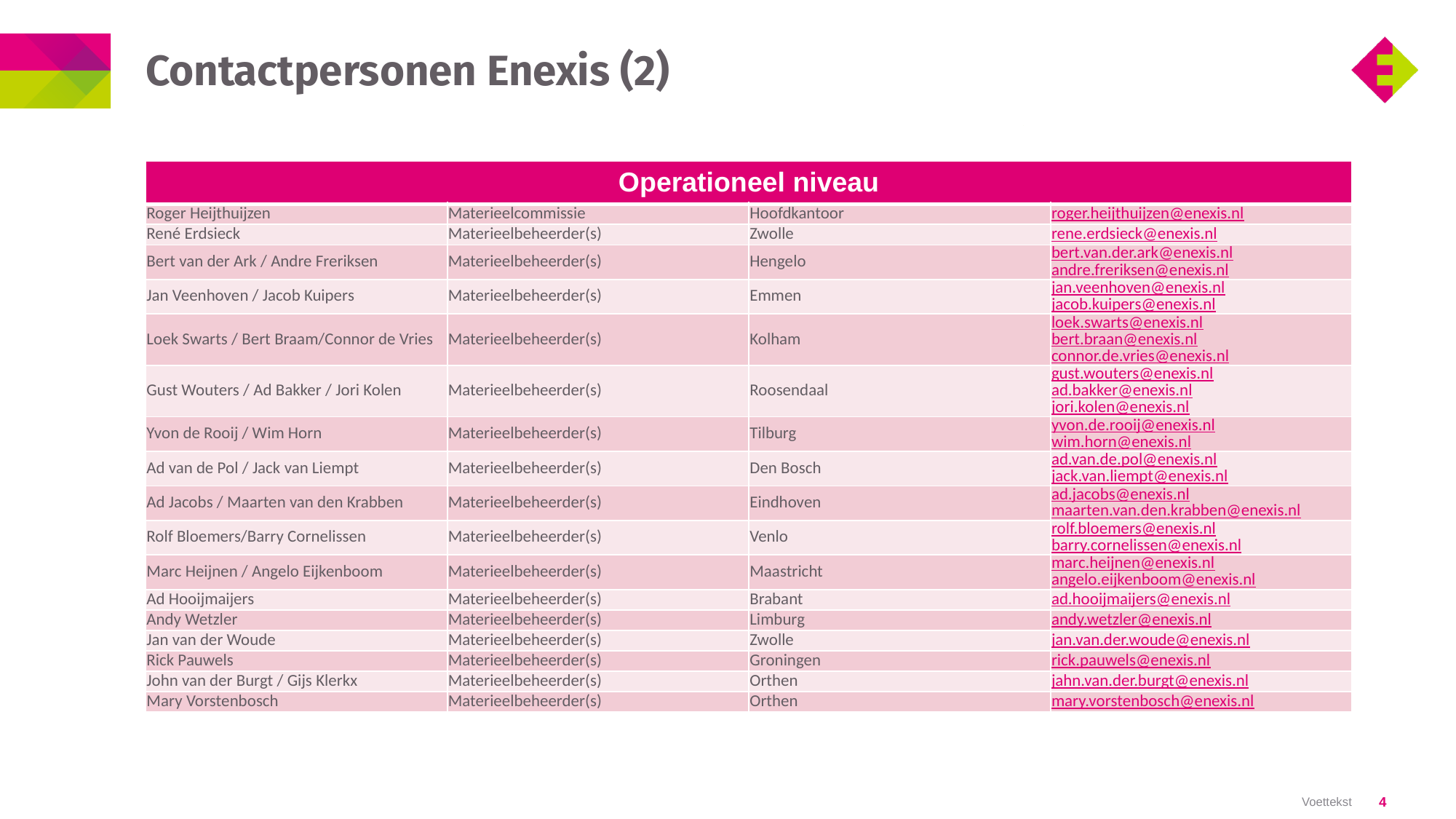

# Contactpersonen Enexis (2)
| Operationeel niveau |  |  |  |
| --- | --- | --- | --- |
| Roger Heijthuijzen | Materieelcommissie | Hoofdkantoor | roger.heijthuijzen@enexis.nl |
| René Erdsieck | Materieelbeheerder(s) | Zwolle | rene.erdsieck@enexis.nl |
| Bert van der Ark / Andre Freriksen | Materieelbeheerder(s) | Hengelo | bert.van.der.ark@enexis.nl andre.freriksen@enexis.nl |
| Jan Veenhoven / Jacob Kuipers | Materieelbeheerder(s) | Emmen | jan.veenhoven@enexis.nl jacob.kuipers@enexis.nl |
| Loek Swarts / Bert Braam/Connor de Vries | Materieelbeheerder(s) | Kolham | loek.swarts@enexis.nl bert.braan@enexis.nl connor.de.vries@enexis.nl |
| Gust Wouters / Ad Bakker / Jori Kolen | Materieelbeheerder(s) | Roosendaal | gust.wouters@enexis.nl ad.bakker@enexis.nl jori.kolen@enexis.nl |
| Yvon de Rooij / Wim Horn | Materieelbeheerder(s) | Tilburg | yvon.de.rooij@enexis.nl wim.horn@enexis.nl |
| Ad van de Pol / Jack van Liempt | Materieelbeheerder(s) | Den Bosch | ad.van.de.pol@enexis.nl jack.van.liempt@enexis.nl |
| Ad Jacobs / Maarten van den Krabben | Materieelbeheerder(s) | Eindhoven | ad.jacobs@enexis.nl maarten.van.den.krabben@enexis.nl |
| Rolf Bloemers/Barry Cornelissen | Materieelbeheerder(s) | Venlo | rolf.bloemers@enexis.nl barry.cornelissen@enexis.nl |
| Marc Heijnen / Angelo Eijkenboom | Materieelbeheerder(s) | Maastricht | marc.heijnen@enexis.nl angelo.eijkenboom@enexis.nl |
| Ad Hooijmaijers | Materieelbeheerder(s) | Brabant | ad.hooijmaijers@enexis.nl |
| Andy Wetzler | Materieelbeheerder(s) | Limburg | andy.wetzler@enexis.nl |
| Jan van der Woude | Materieelbeheerder(s) | Zwolle | jan.van.der.woude@enexis.nl |
| Rick Pauwels | Materieelbeheerder(s) | Groningen | rick.pauwels@enexis.nl |
| John van der Burgt / Gijs Klerkx | Materieelbeheerder(s) | Orthen | jahn.van.der.burgt@enexis.nl |
| Mary Vorstenbosch | Materieelbeheerder(s) | Orthen | mary.vorstenbosch@enexis.nl |

Voettekst
4